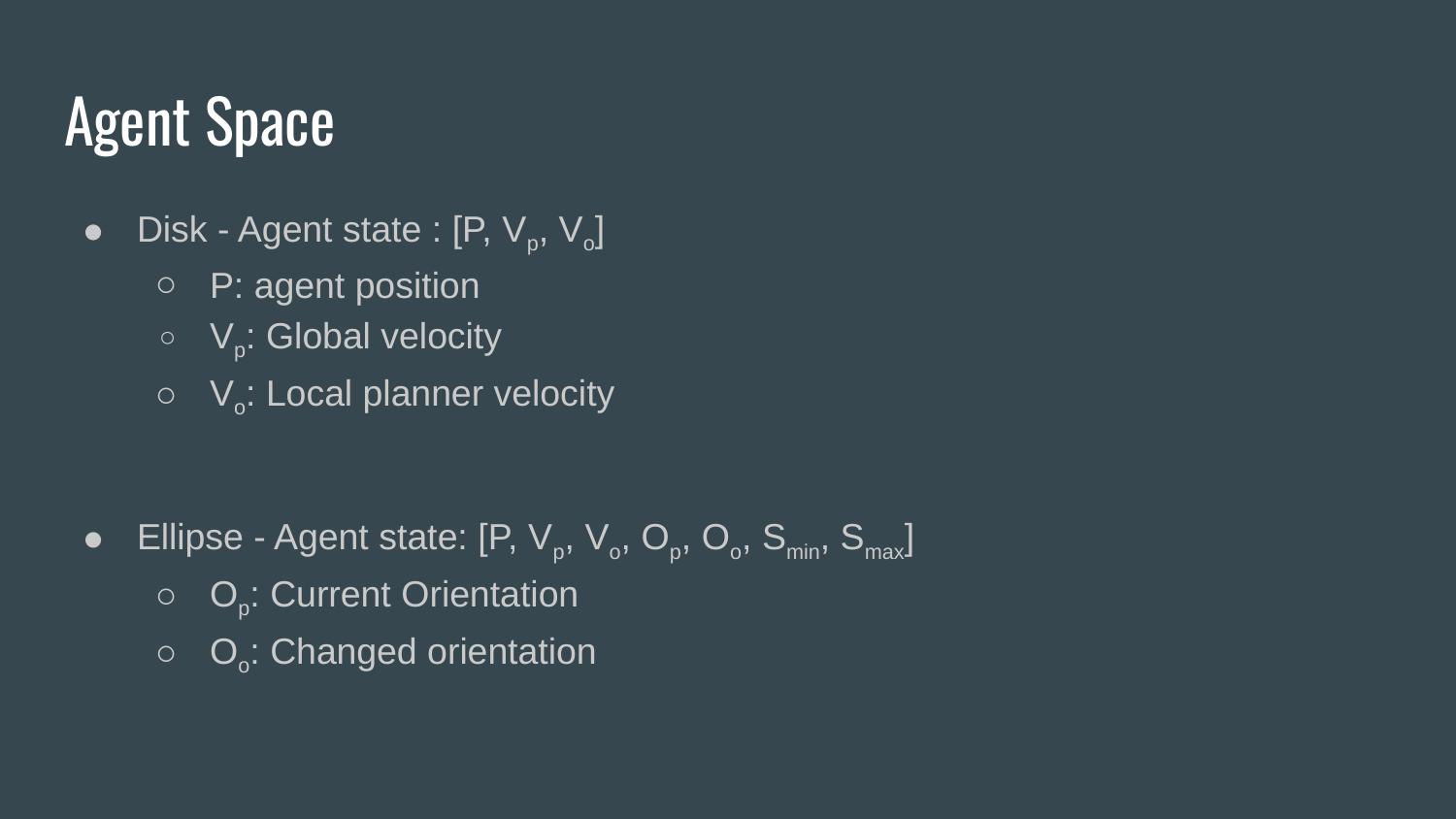

# Agent Space
Disk - Agent state : [P, Vp, Vo]
P: agent position
Vp: Global velocity
Vo: Local planner velocity

Ellipse - Agent state: [P, Vp, Vo, Op, Oo, Smin, Smax]
Op: Current Orientation
Oo: Changed orientation